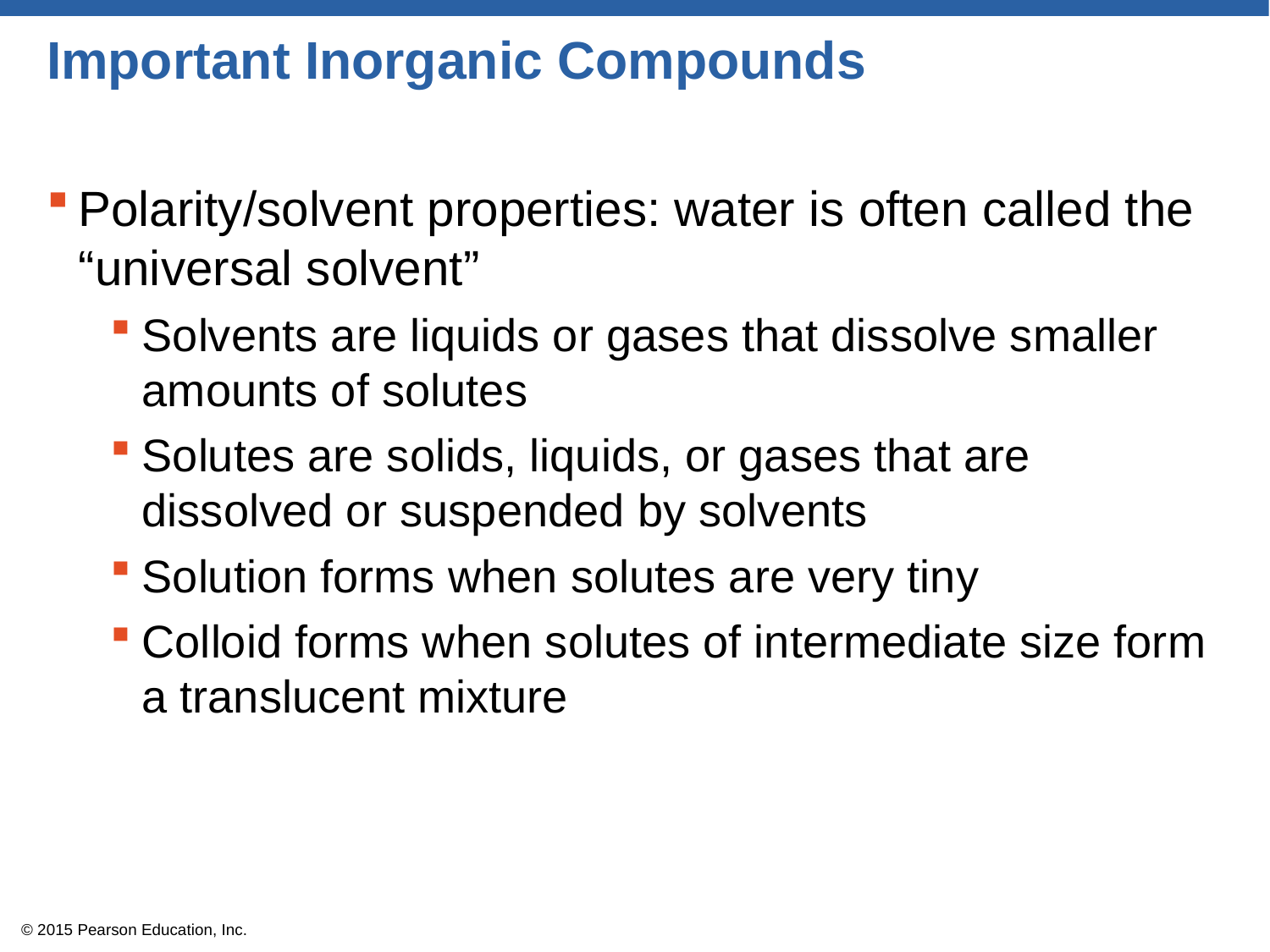

# Important Inorganic Compounds
Polarity/solvent properties: water is often called the “universal solvent”
Solvents are liquids or gases that dissolve smaller amounts of solutes
Solutes are solids, liquids, or gases that are dissolved or suspended by solvents
Solution forms when solutes are very tiny
Colloid forms when solutes of intermediate size form a translucent mixture

© 2015 Pearson Education, Inc.